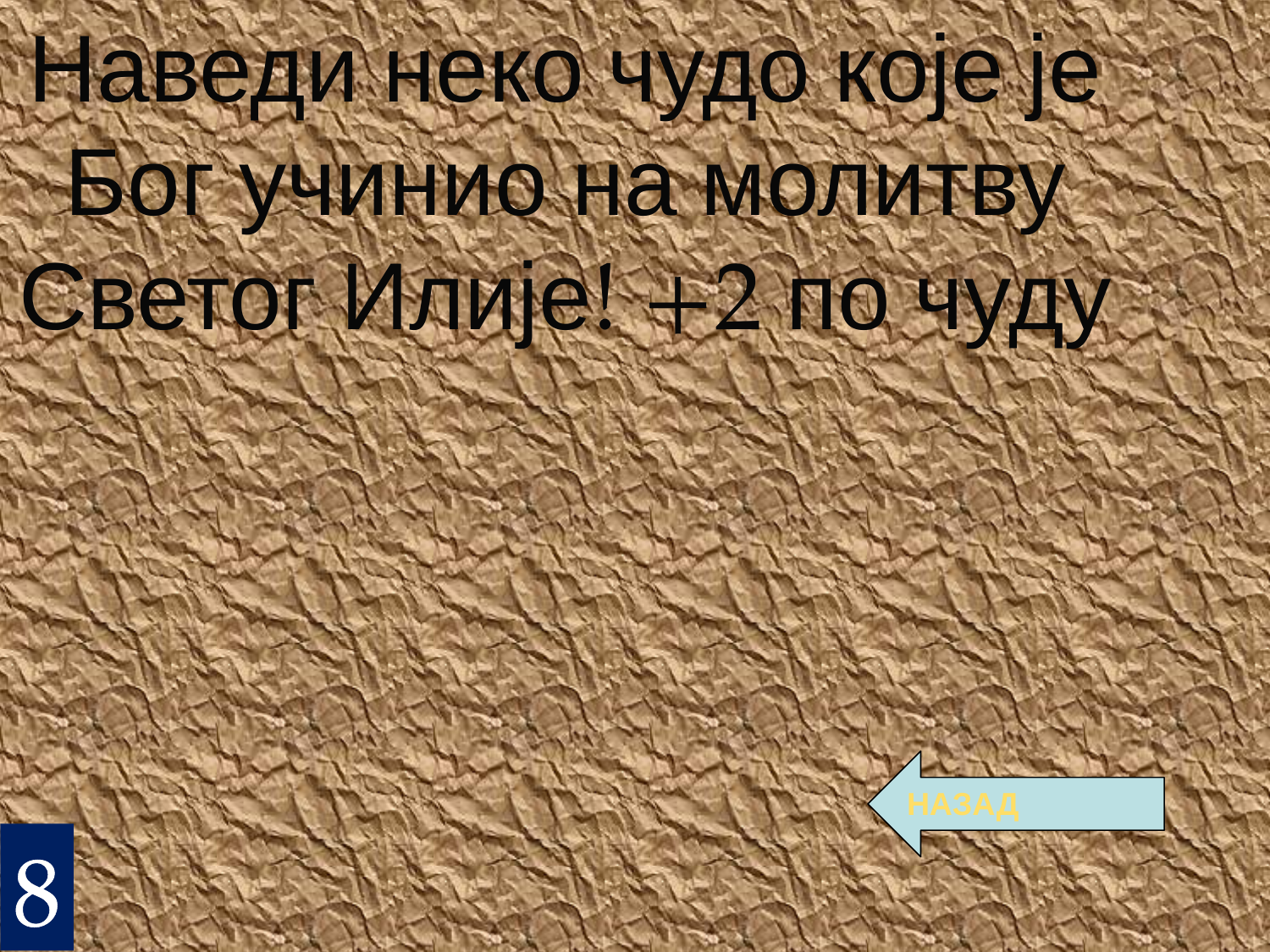

Наведи неко чудо које је Бог учинио на молитву Светог Илије! +2 по чуду
НАЗАД
8